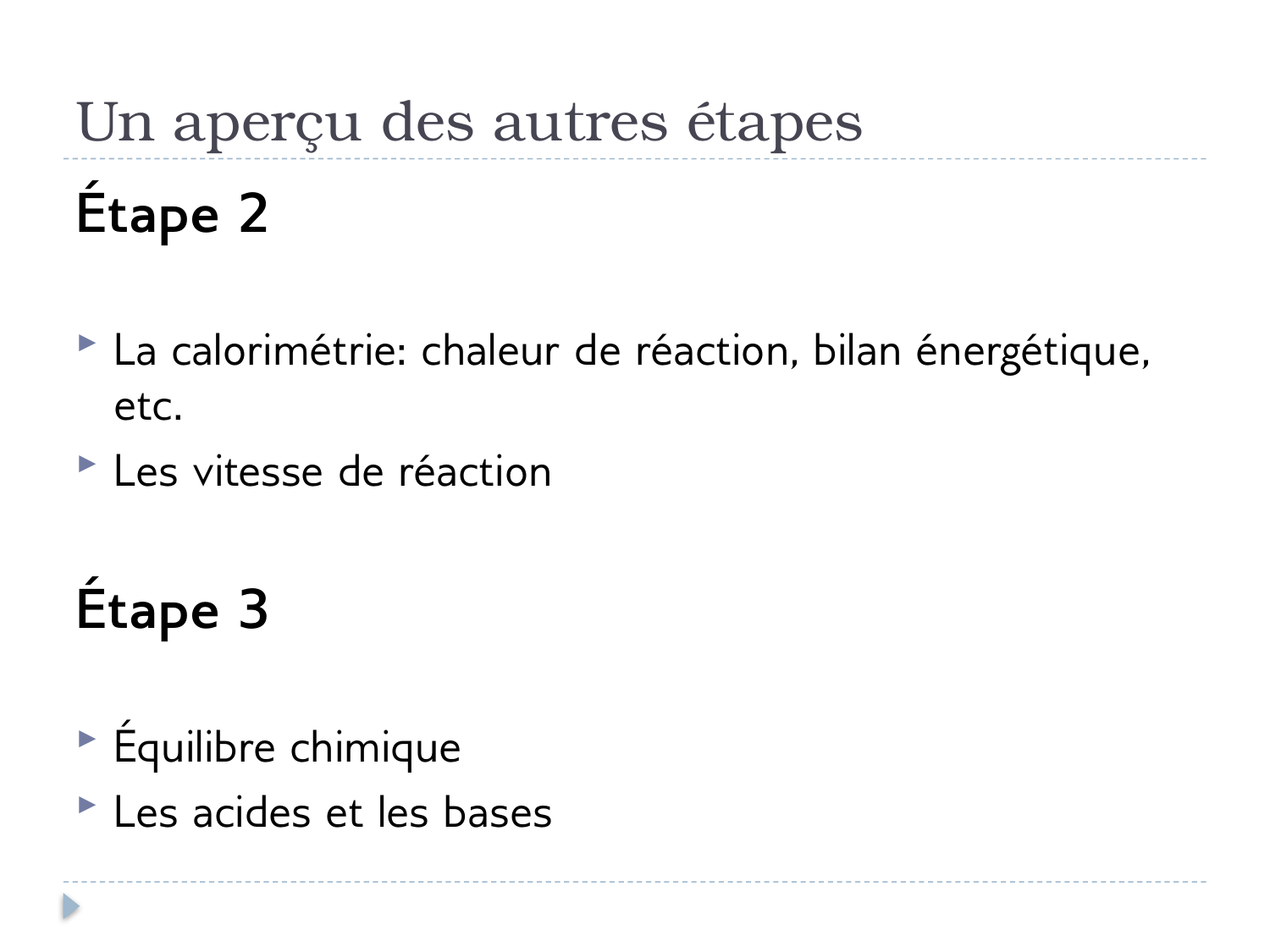

# Un aperçu des autres étapes
Étape 2

La calorimétrie: chaleur de réaction, bilan énergétique, etc.
Les vitesse de réaction

Étape 3

Équilibre chimique
Les acides et les bases